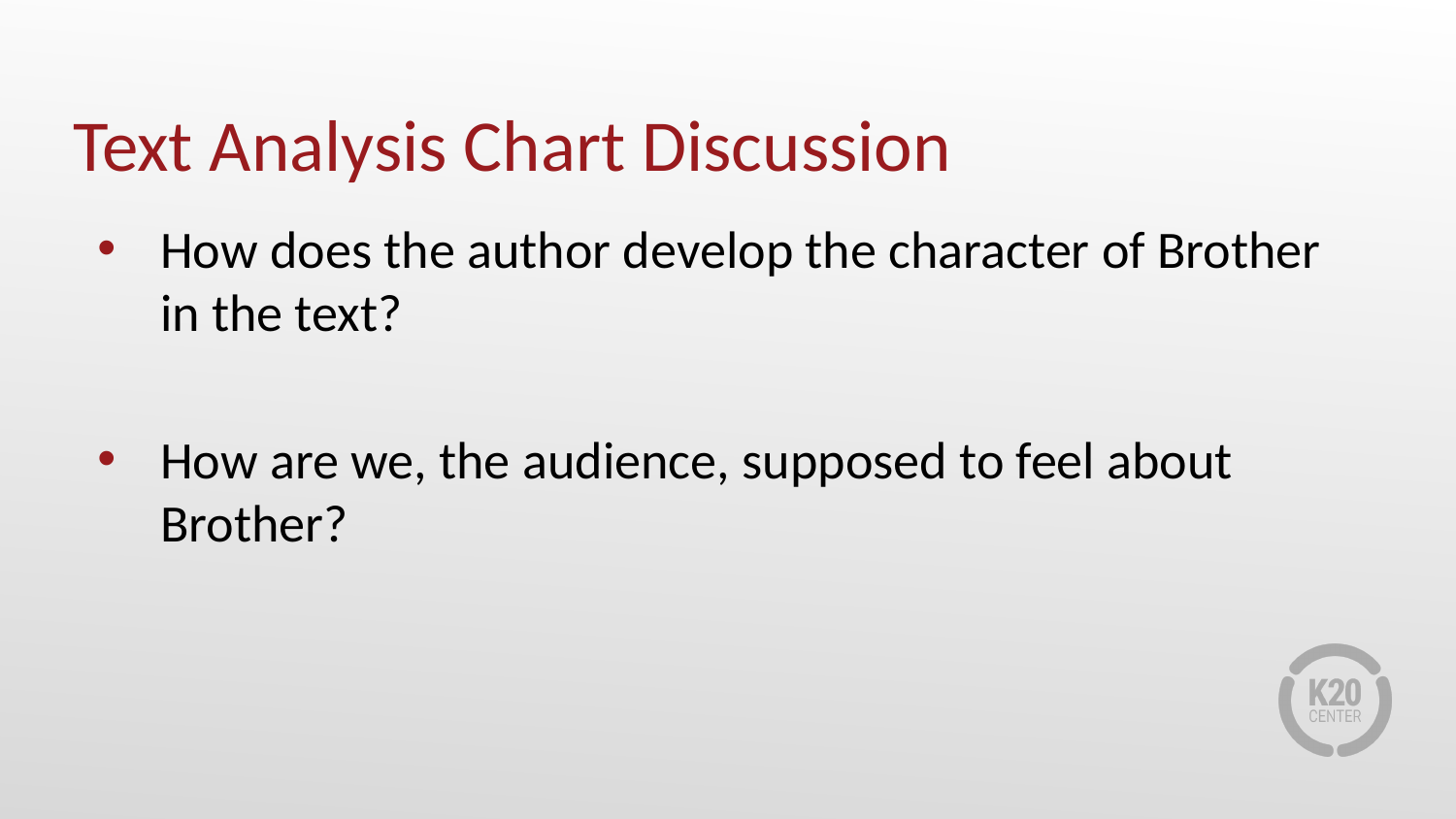

# Text Analysis Chart Discussion
How does the author develop the character of Brother in the text?

How are we, the audience, supposed to feel about Brother?